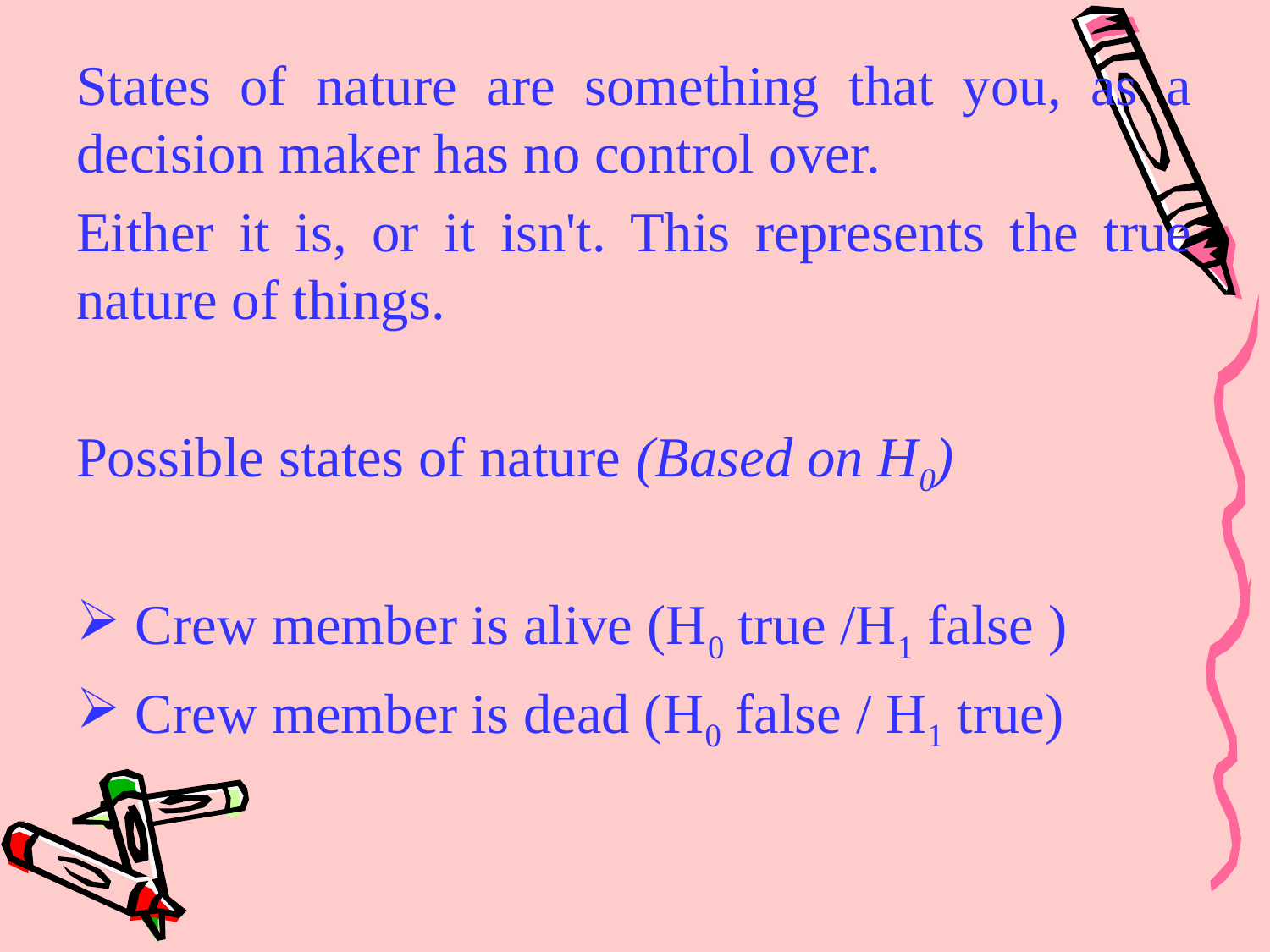

States of nature are something that you, as a decision maker has no control over.
Either it is, or it isn't. This represents the true nature of things.

Possible states of nature (Based on H0)

 Crew member is alive (H0 true /H1 false )
 Crew member is dead (H0 false / H1 true)